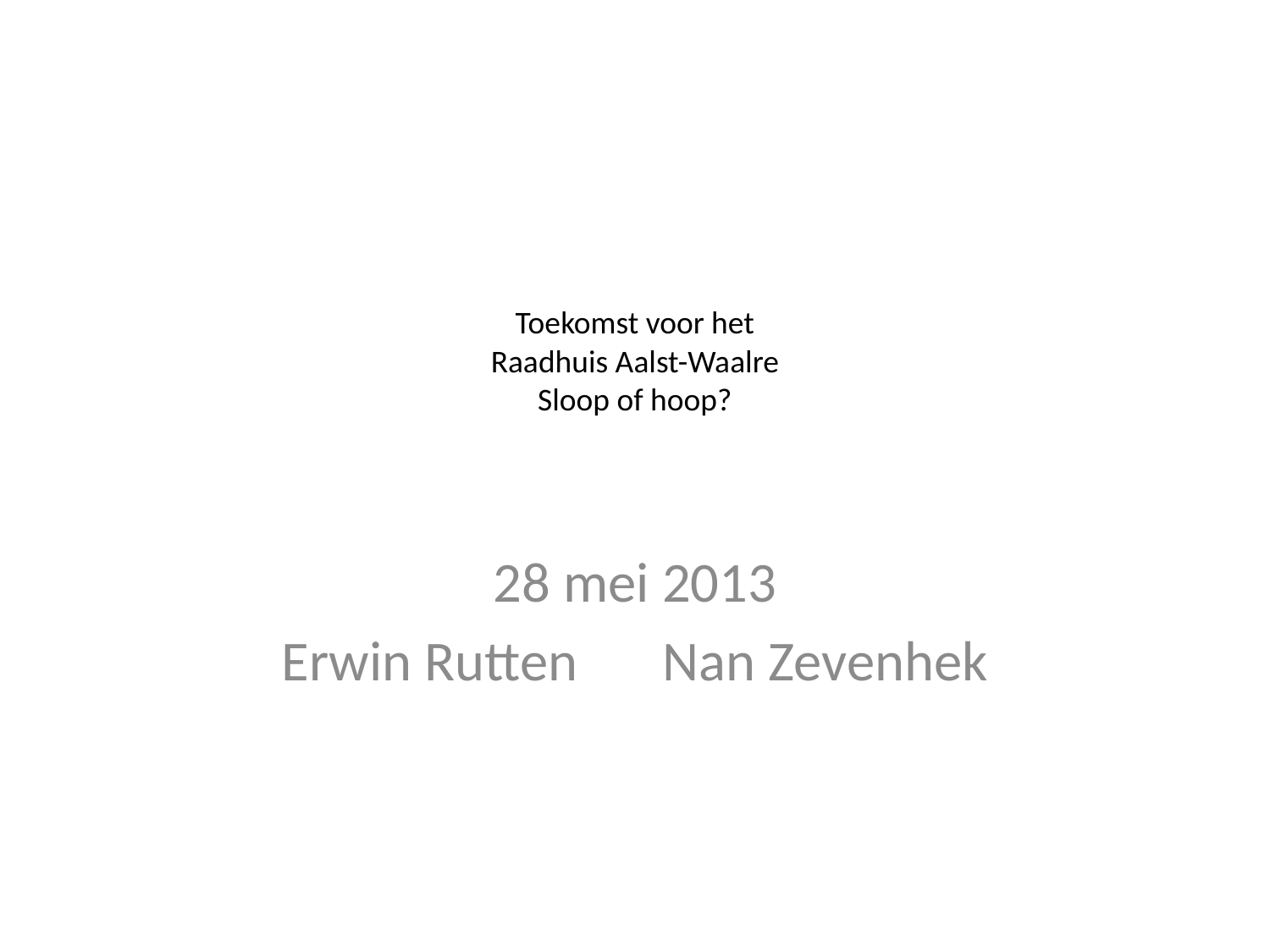

# Toekomst voor het Raadhuis Aalst-Waalre Sloop of hoop?
28 mei 2013
Erwin Rutten	Nan Zevenhek